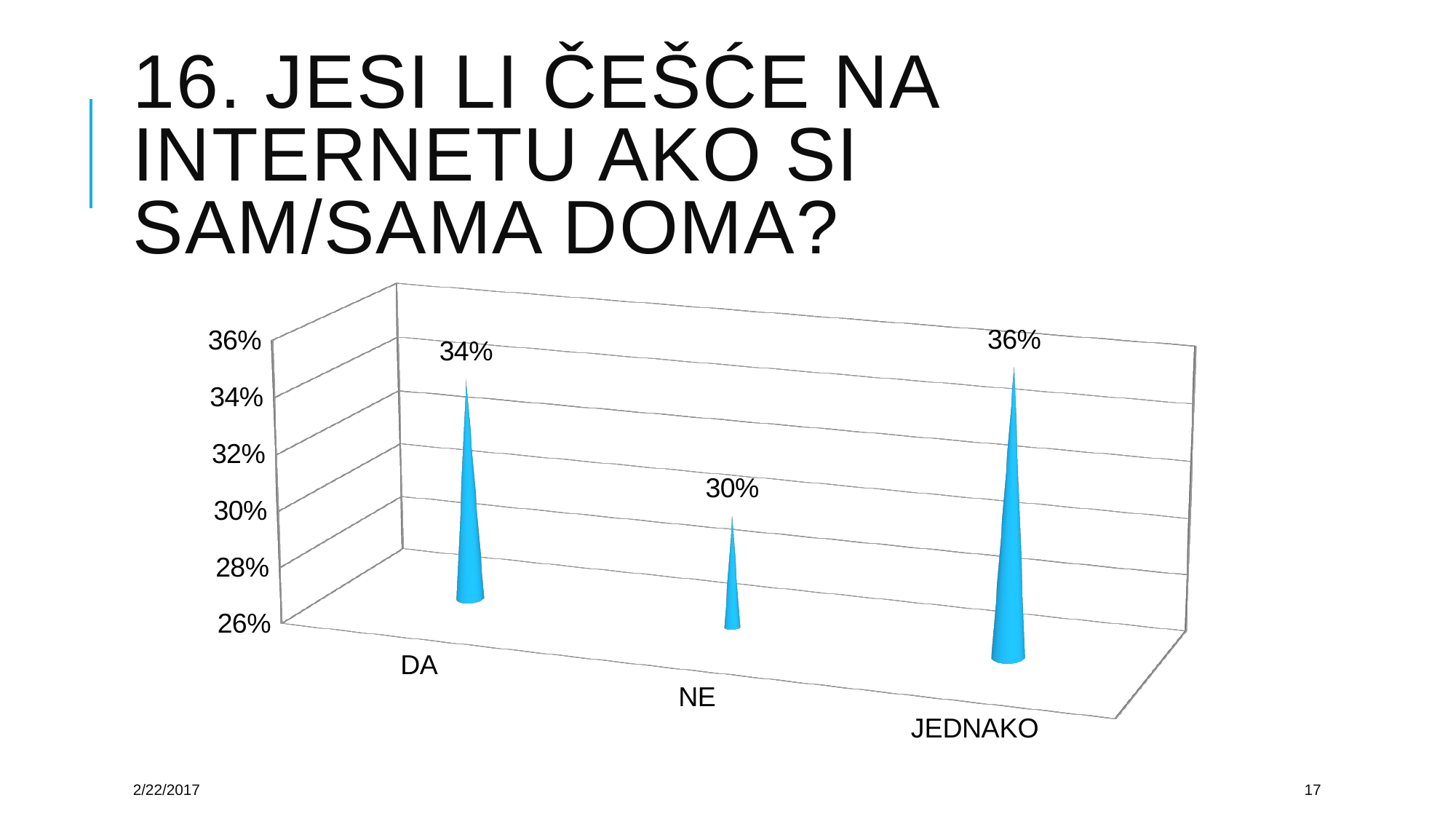

# 16. JESI LI ČEŠĆE NA INTERNETU AKO SI SAM/SAMA DOMA?

[unsupported chart]

2/22/2017
17